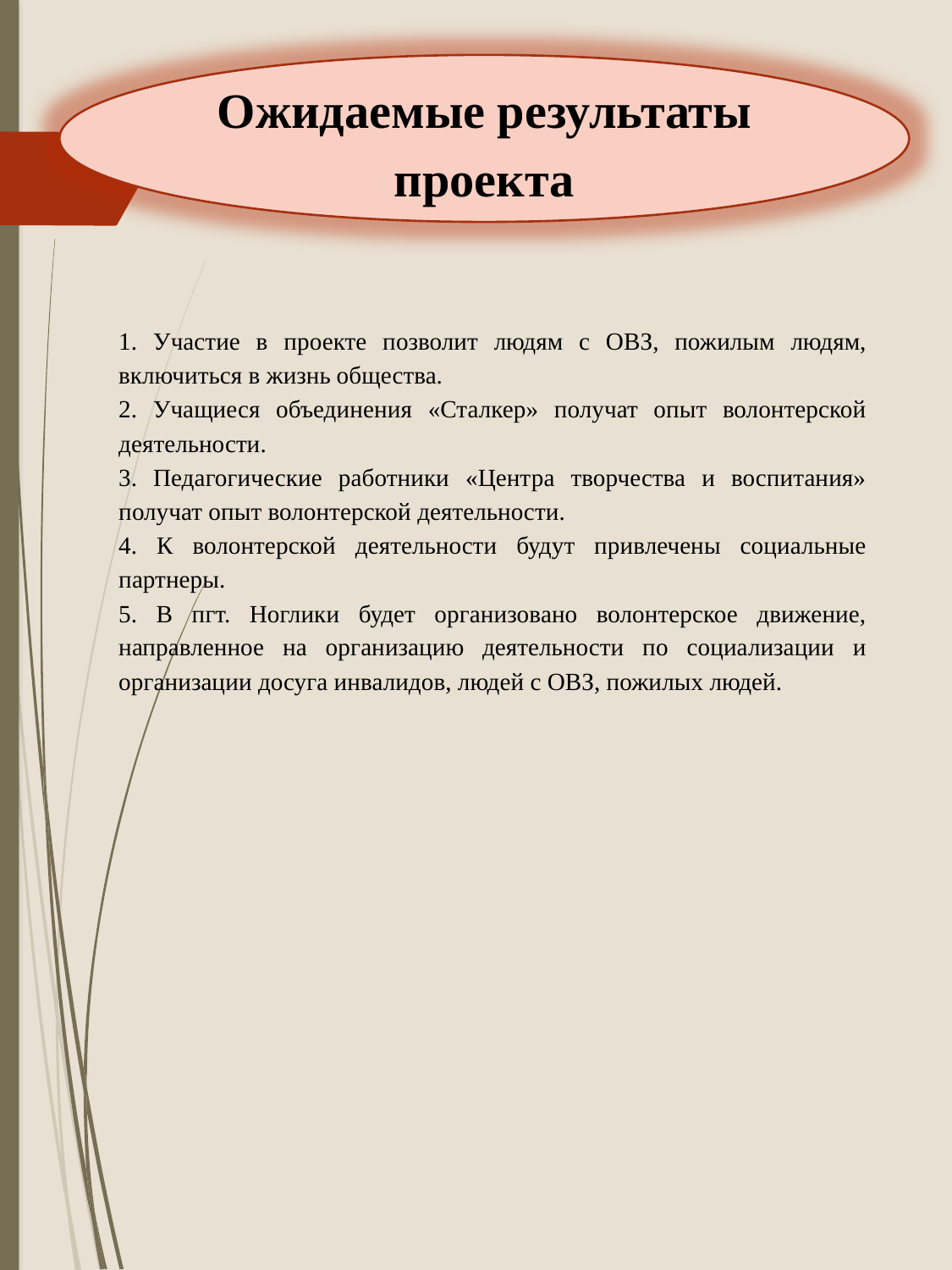

Ожидаемые результаты проекта
1. Участие в проекте позволит людям с ОВЗ, пожилым людям, включиться в жизнь общества.
2. Учащиеся объединения «Сталкер» получат опыт волонтерской деятельности.
3. Педагогические работники «Центра творчества и воспитания» получат опыт волонтерской деятельности.
4. К волонтерской деятельности будут привлечены социальные партнеры.
5. В пгт. Ноглики будет организовано волонтерское движение, направленное на организацию деятельности по социализации и организации досуга инвалидов, людей с ОВЗ, пожилых людей.